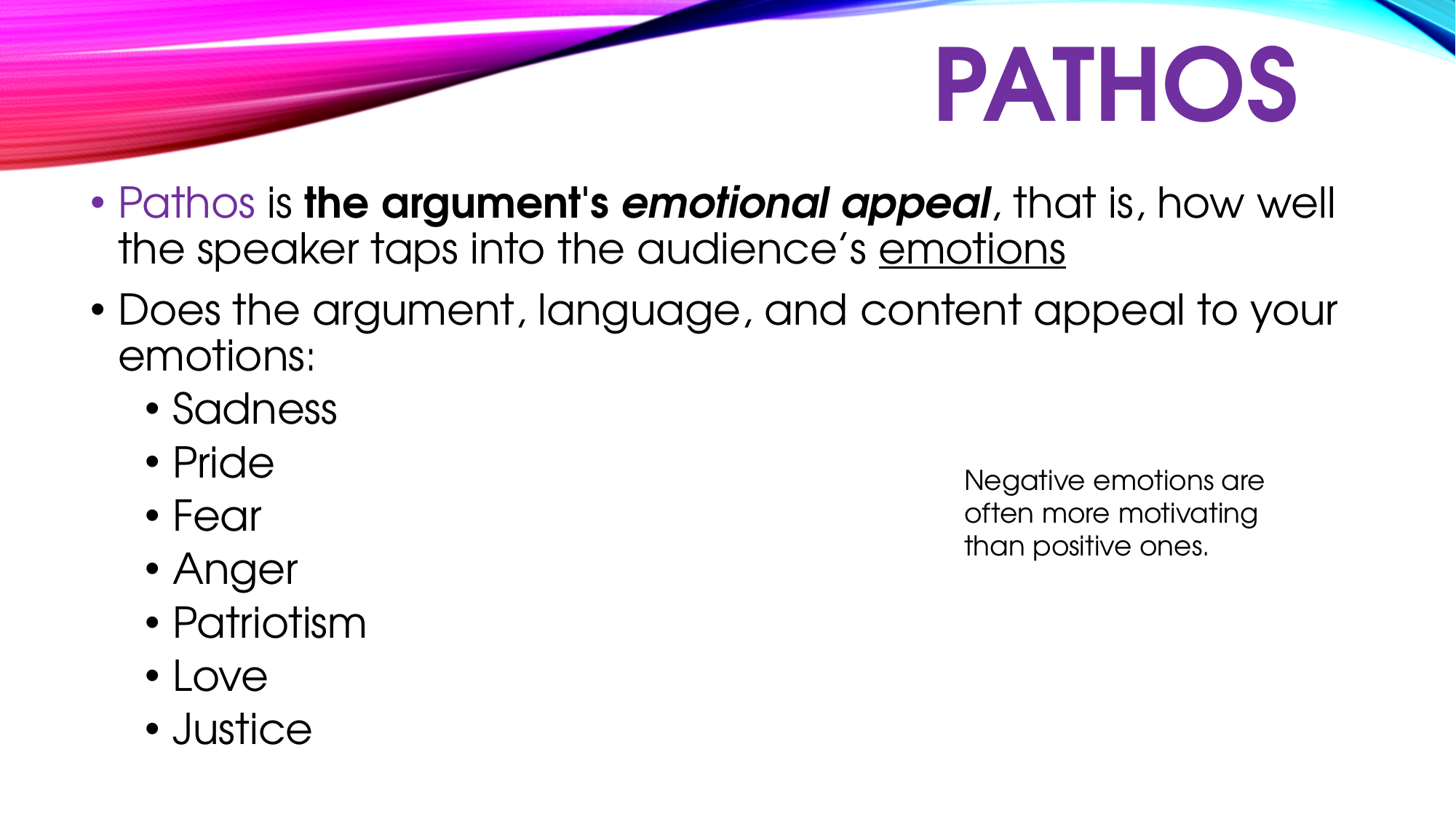

# Pathos
Pathos is the argument's emotional appeal, that is, how well the speaker taps into the audience’s emotions
Does the argument, language, and content appeal to your emotions:
Sadness
Pride
Fear
Anger
Patriotism
Love
Justice

Negative emotions are often more motivating than positive ones.